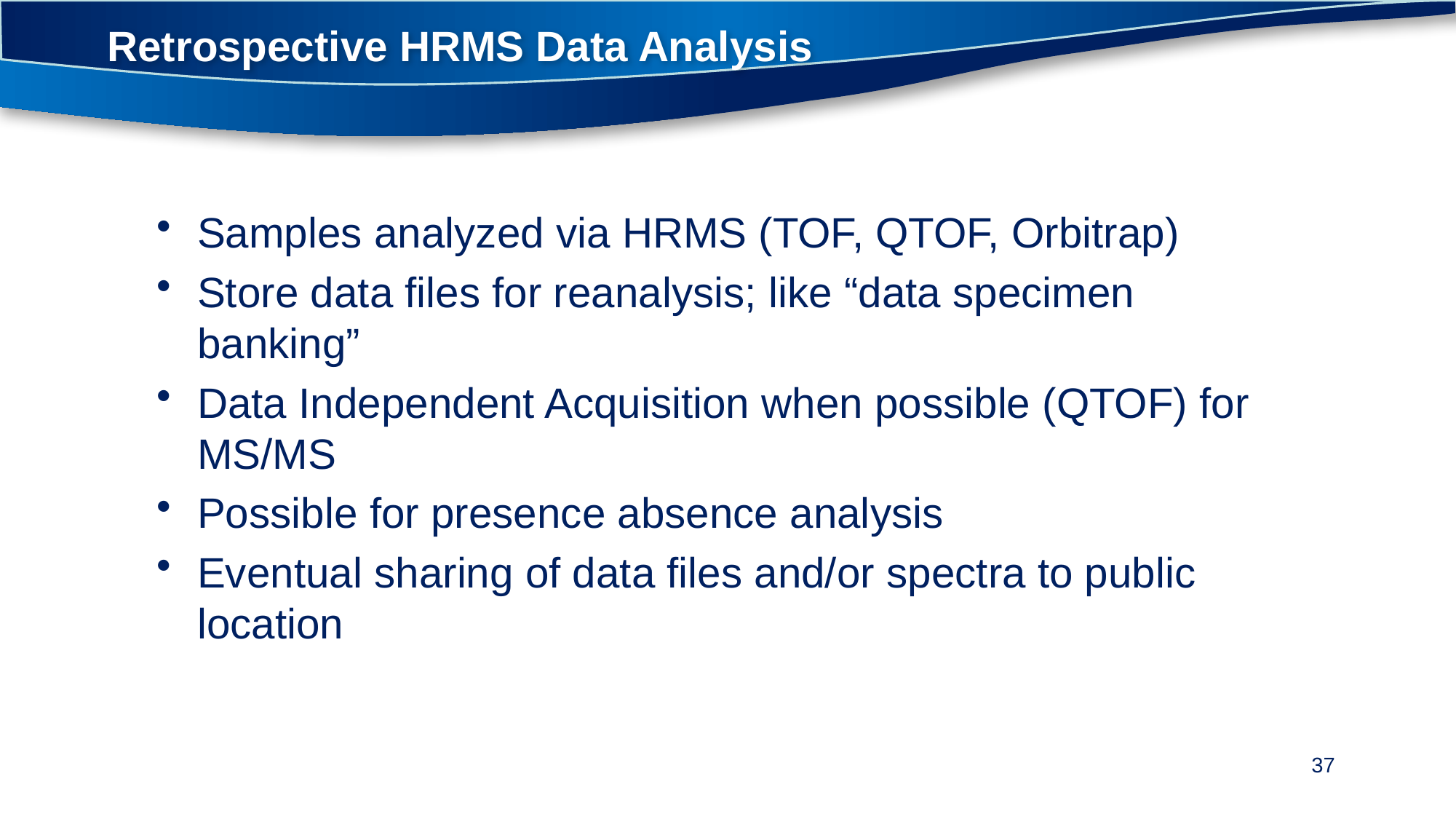

# Retrospective HRMS Data Analysis
Samples analyzed via HRMS (TOF, QTOF, Orbitrap)
Store data files for reanalysis; like “data specimen banking”
Data Independent Acquisition when possible (QTOF) for MS/MS
Possible for presence absence analysis
Eventual sharing of data files and/or spectra to public location
37